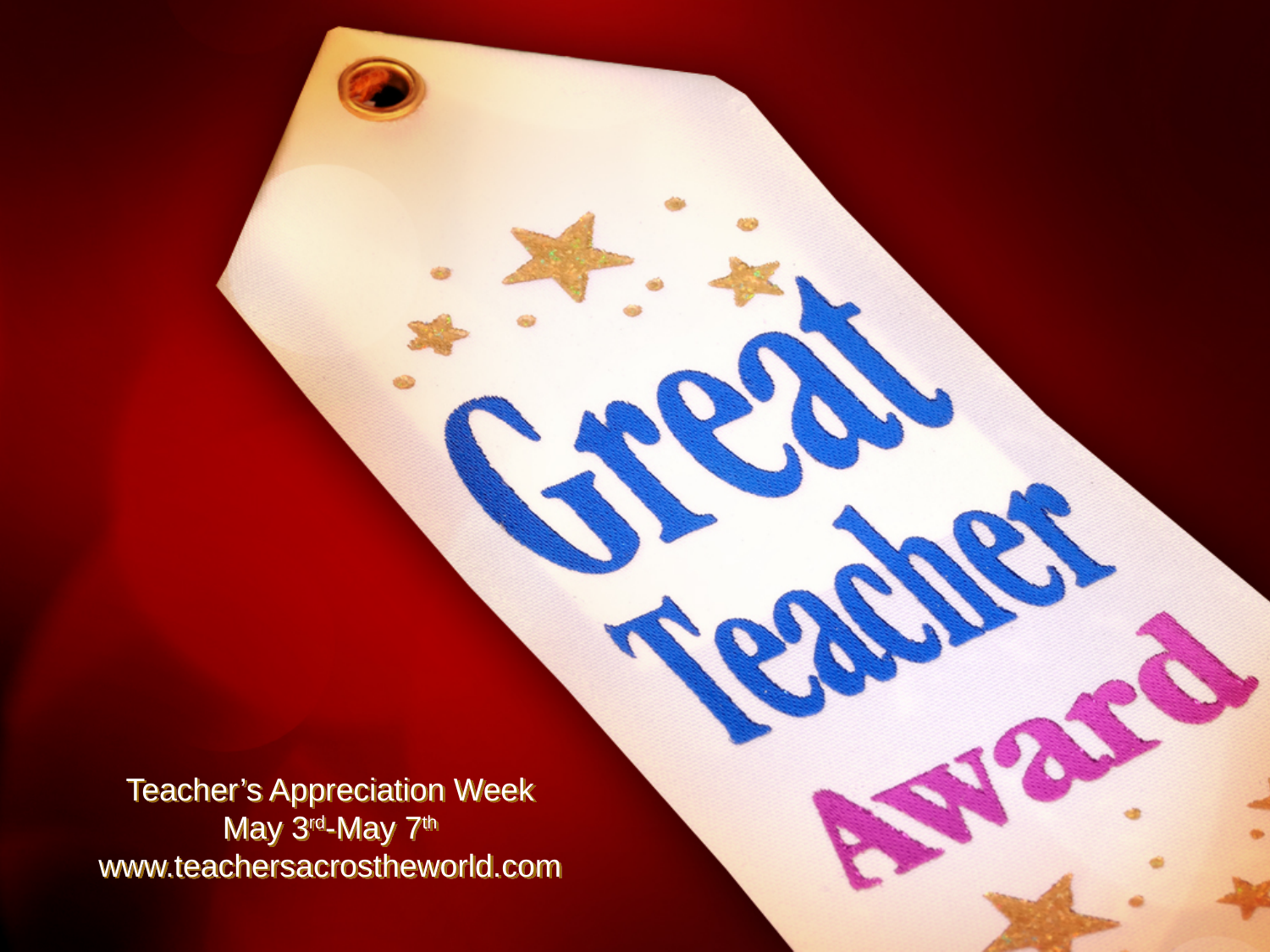

# Teacher’s Appreciation Week May 3rd-May 7th www.teachersacrostheworld.com